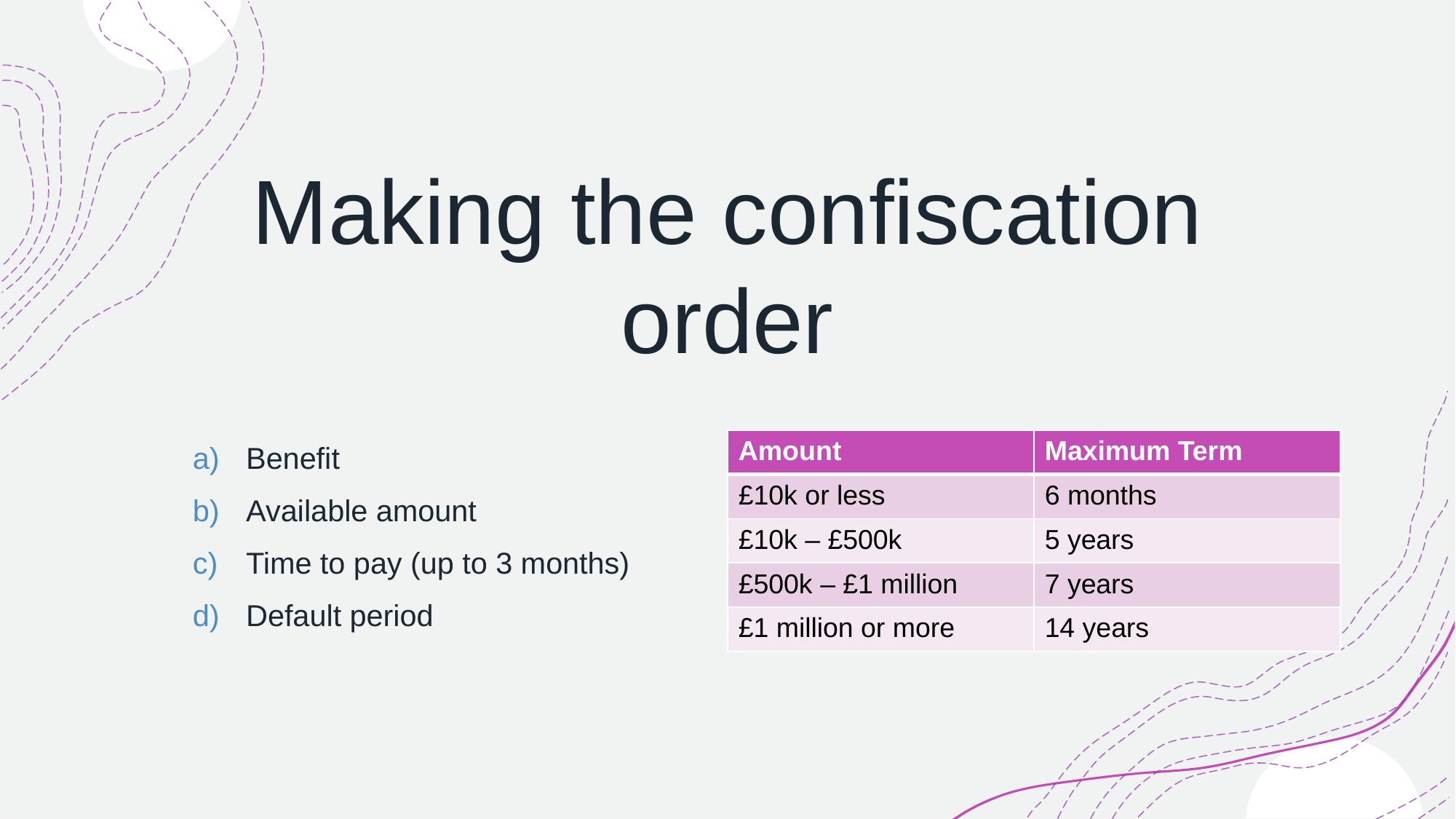

# Making the confiscation order
Benefit
Available amount
Time to pay (up to 3 months)
Default period
| Amount | Maximum Term |
| --- | --- |
| £10k or less | 6 months |
| £10k – £500k | 5 years |
| £500k – £1 million | 7 years |
| £1 million or more | 14 years |